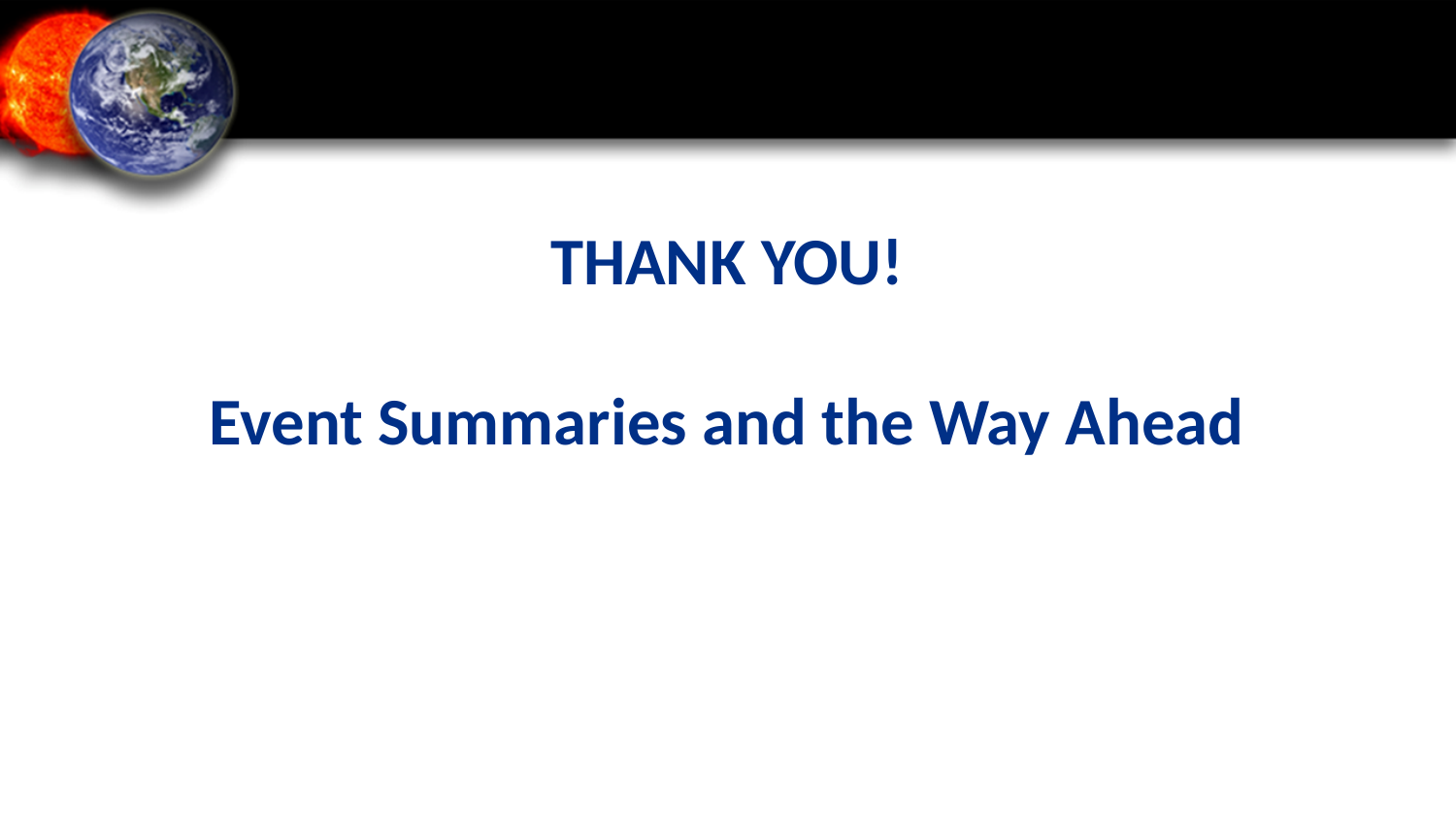

THANK YOU!

Event Summaries and the Way Ahead